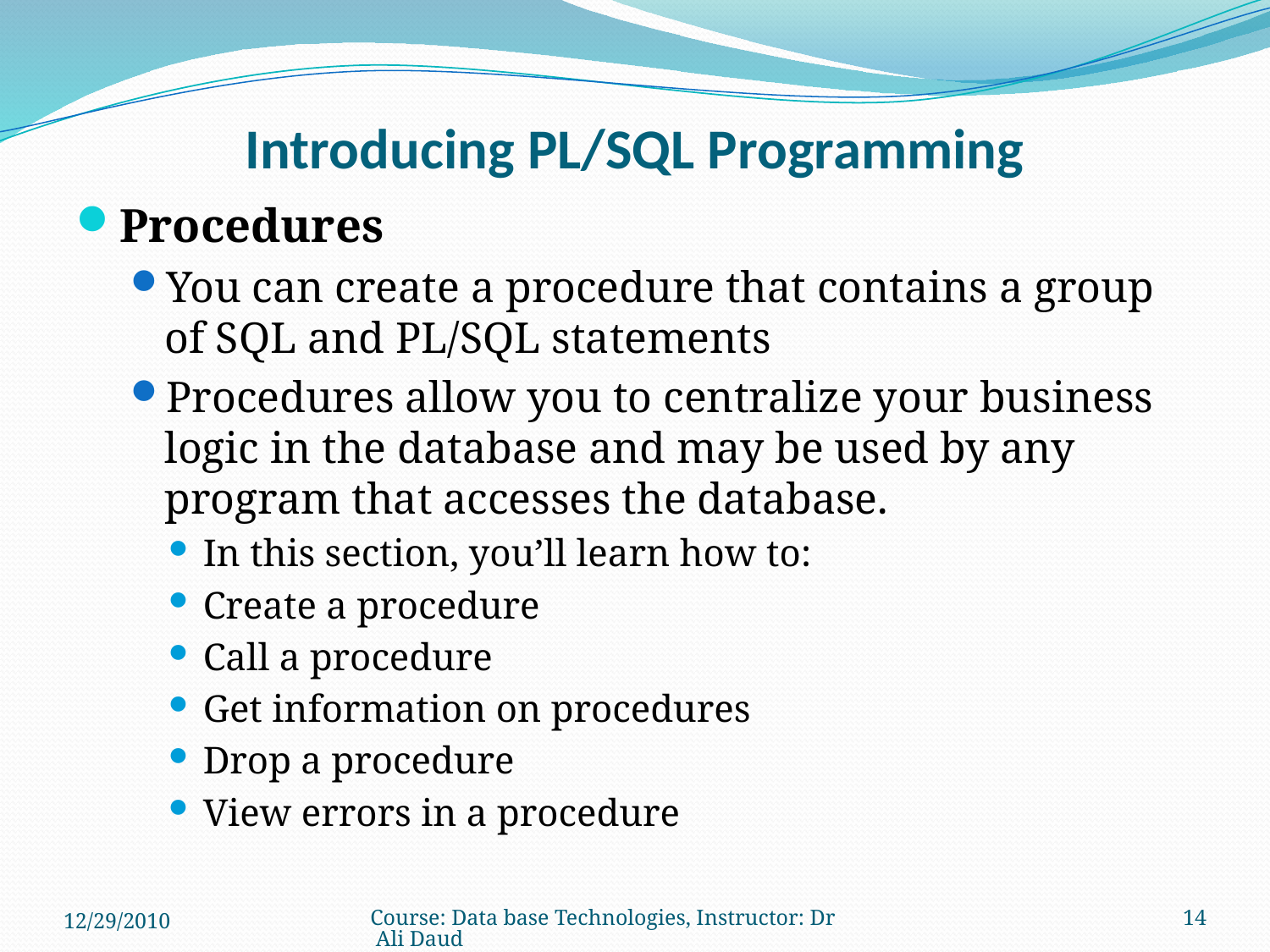

# Introducing PL/SQL Programming
Procedures
You can create a procedure that contains a group of SQL and PL/SQL statements
Procedures allow you to centralize your business logic in the database and may be used by any program that accesses the database.
In this section, you’ll learn how to:
Create a procedure
Call a procedure
Get information on procedures
Drop a procedure
View errors in a procedure

12/29/2010
Course: Data base Technologies, Instructor: Dr Ali Daud
14